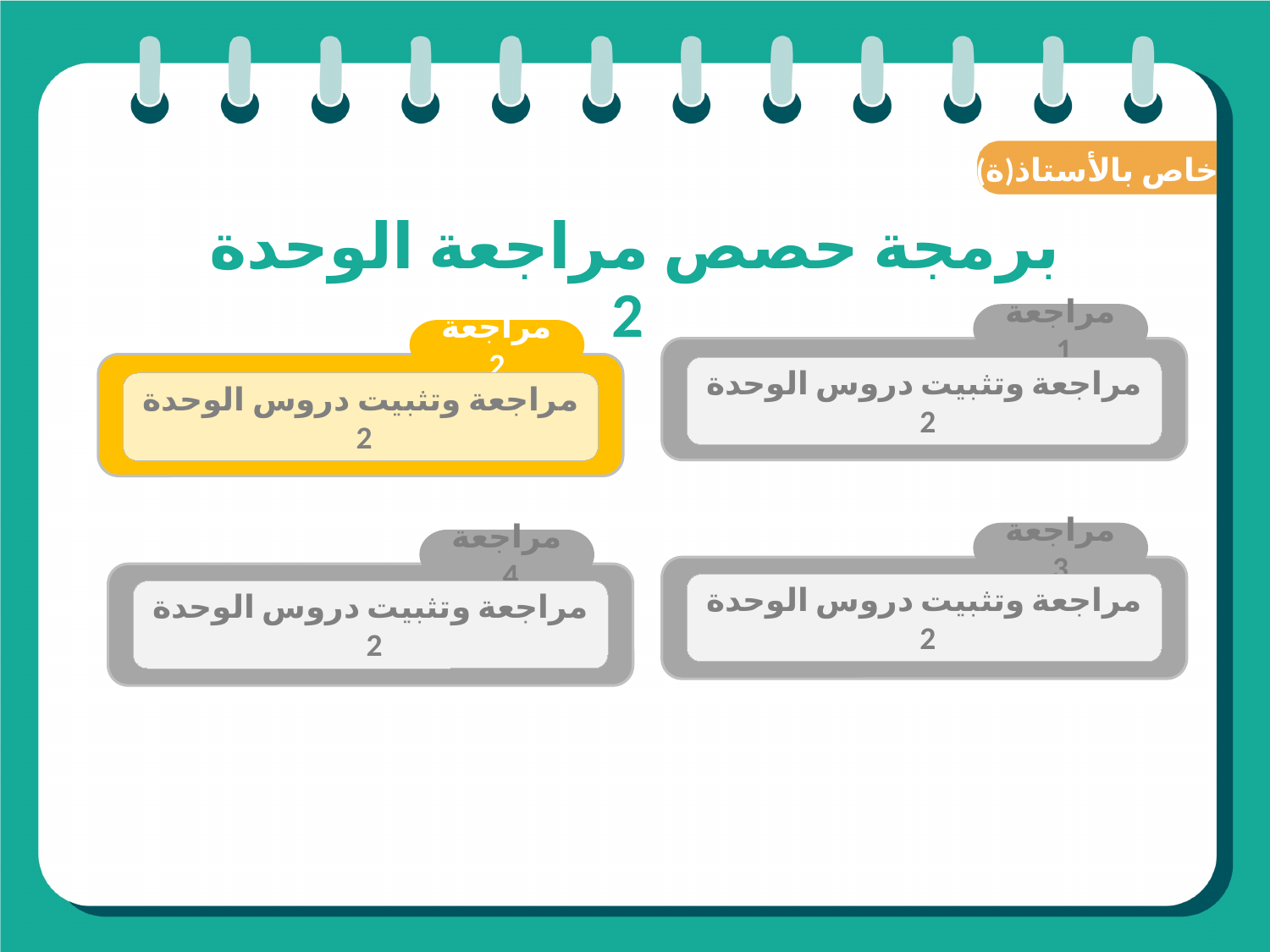

(ة)خاص بالأستاذ
برمجة حصص مراجعة الوحدة 2
مراجعة 1

مراجعة وتثبيت دروس الوحدة 2
مراجعة 2

مراجعة وتثبيت دروس الوحدة 2
مراجعة 3

مراجعة وتثبيت دروس الوحدة 2
مراجعة 4

مراجعة وتثبيت دروس الوحدة 2